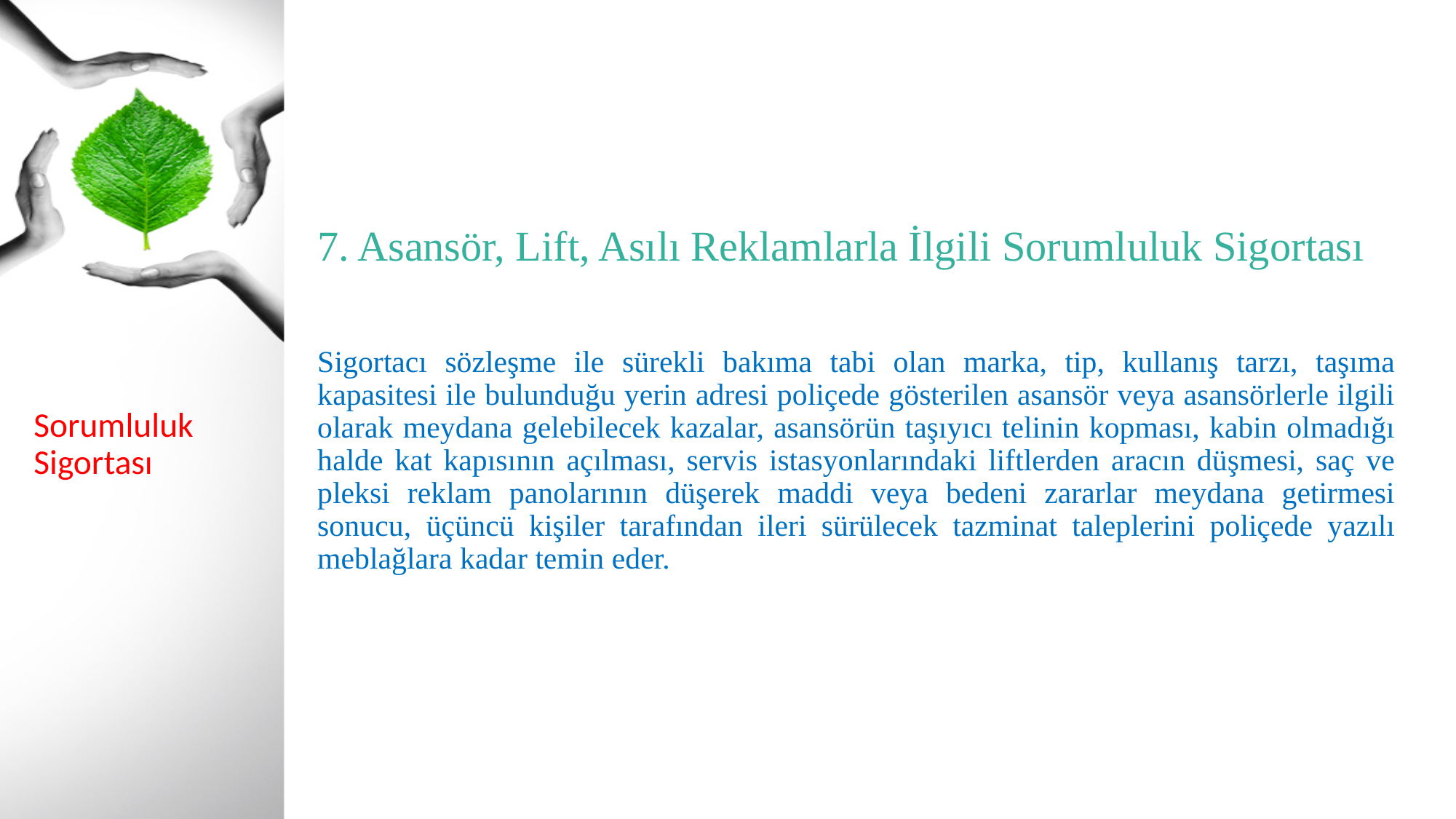

7. Asansör, Lift, Asılı Reklamlarla İlgili Sorumluluk Sigortası

Sigortacı sözleşme ile sürekli bakıma tabi olan marka, tip, kullanış tarzı, taşıma kapasitesi ile bulunduğu yerin adresi poliçede gösterilen asansör veya asansörlerle ilgili olarak meydana gelebilecek kazalar, asansörün taşıyıcı telinin kopması, kabin olmadığı halde kat kapısının açılması, servis istasyonlarındaki liftlerden aracın düşmesi, saç ve pleksi reklam panolarının düşerek maddi veya bedeni zararlar meydana getirmesi sonucu, üçüncü kişiler tarafından ileri sürülecek tazminat taleplerini poliçede yazılı meblağlara kadar temin eder.
# Sorumluluk Sigortası